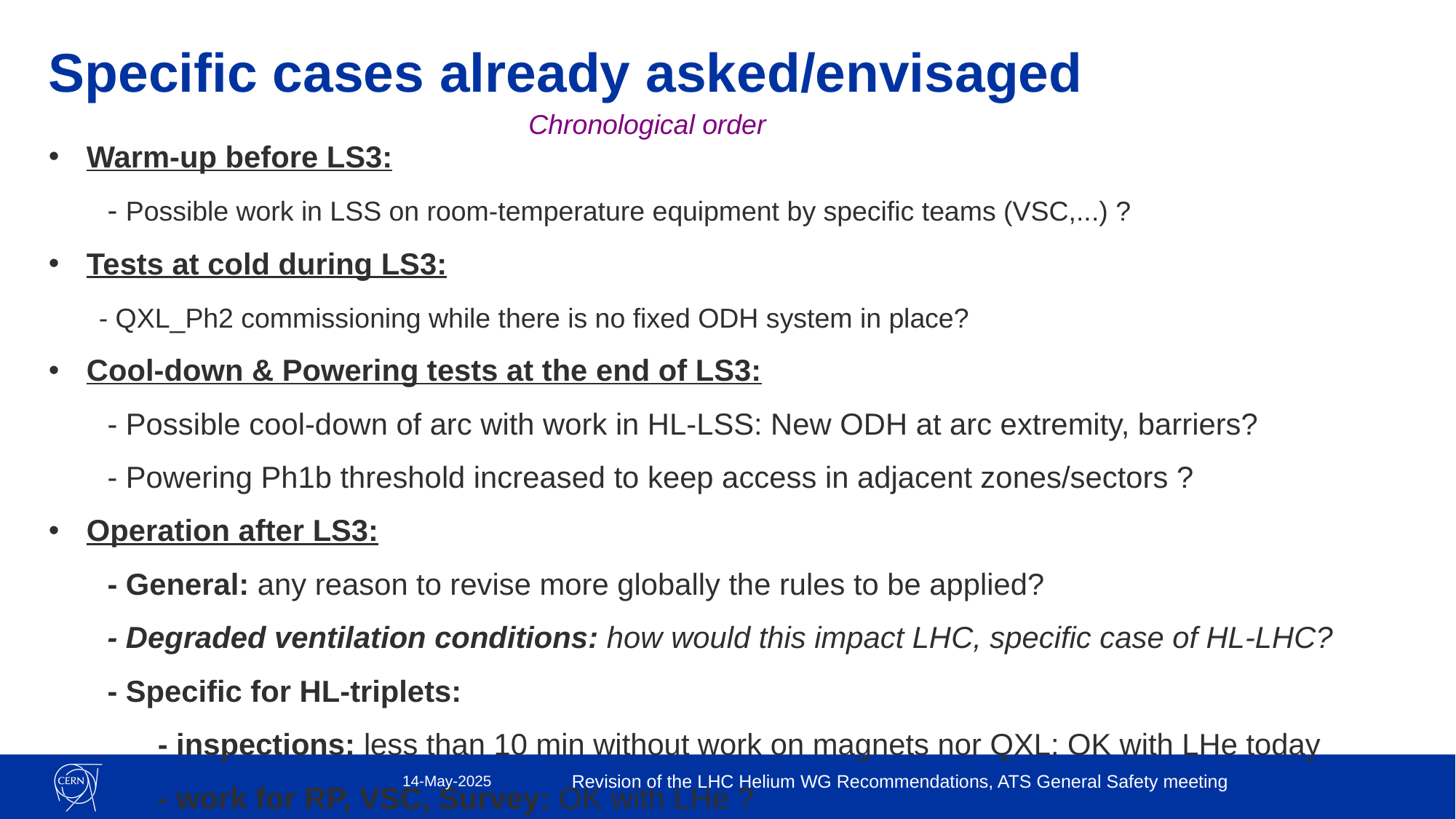

# Specific cases already asked/envisaged
Chronological order
Warm-up before LS3:
       - Possible work in LSS on room-temperature equipment by specific teams (VSC,...) ?
Tests at cold during LS3:
      - QXL_Ph2 commissioning while there is no fixed ODH system in place?
Cool-down & Powering tests at the end of LS3:
       - Possible cool-down of arc with work in HL-LSS: New ODH at arc extremity, barriers?
       - Powering Ph1b threshold increased to keep access in adjacent zones/sectors ?
Operation after LS3:
       - General: any reason to revise more globally the rules to be applied?
       - Degraded ventilation conditions: how would this impact LHC, specific case of HL-LHC?
       - Specific for HL-triplets:
	- inspections: less than 10 min without work on magnets nor QXL: OK with LHe today
	- work for RP, VSC, Survey: OK with LHe ?
14-May-2025
Revision of the LHC Helium WG Recommendations, ATS General Safety meeting
8